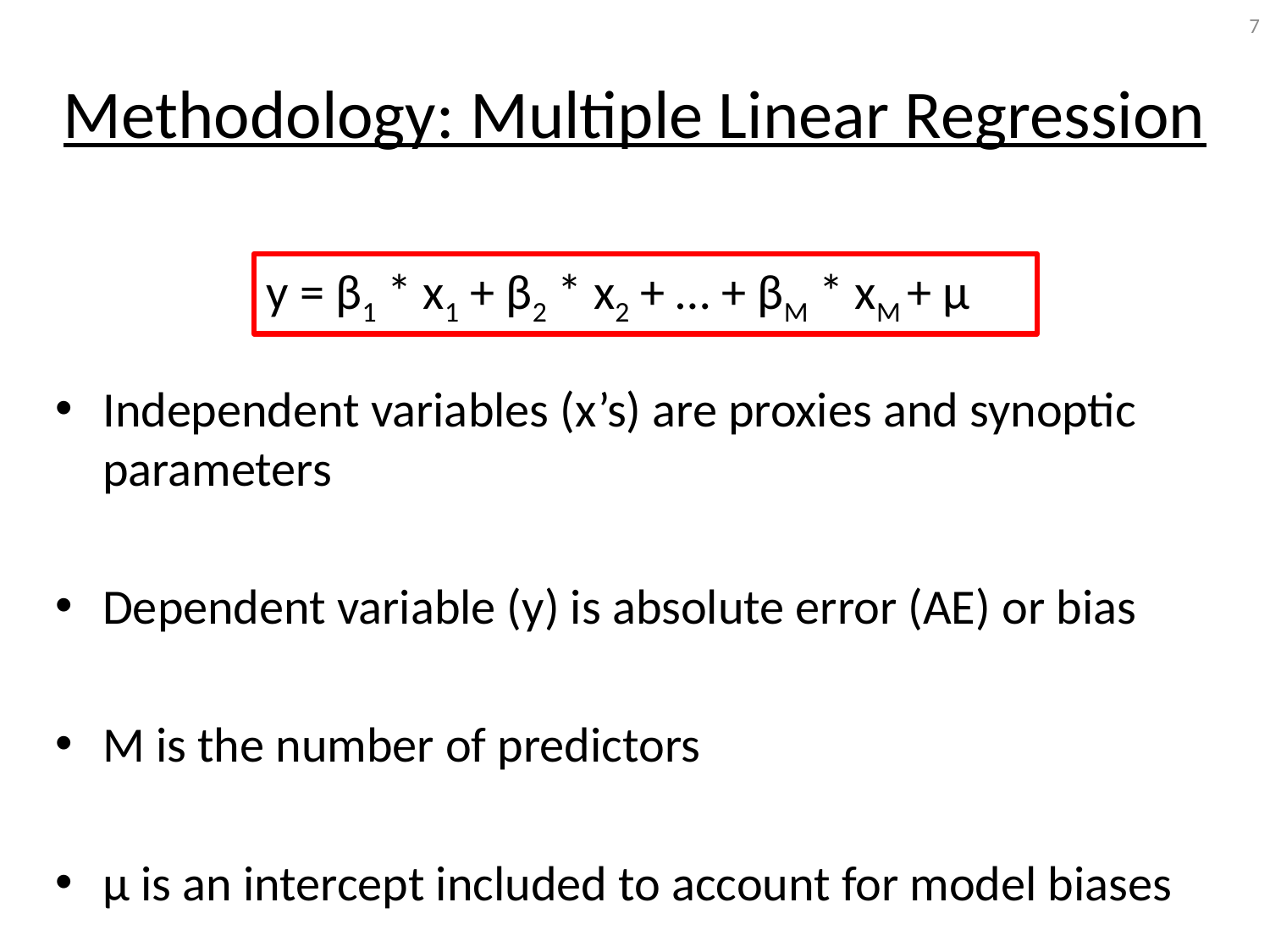

7
# Methodology: Multiple Linear Regression

Independent variables (x’s) are proxies and synoptic parameters

Dependent variable (y) is absolute error (AE) or bias

M is the number of predictors

μ is an intercept included to account for model biases

y = β1 * x1 + β2 * x2 + … + βM * xM + μ